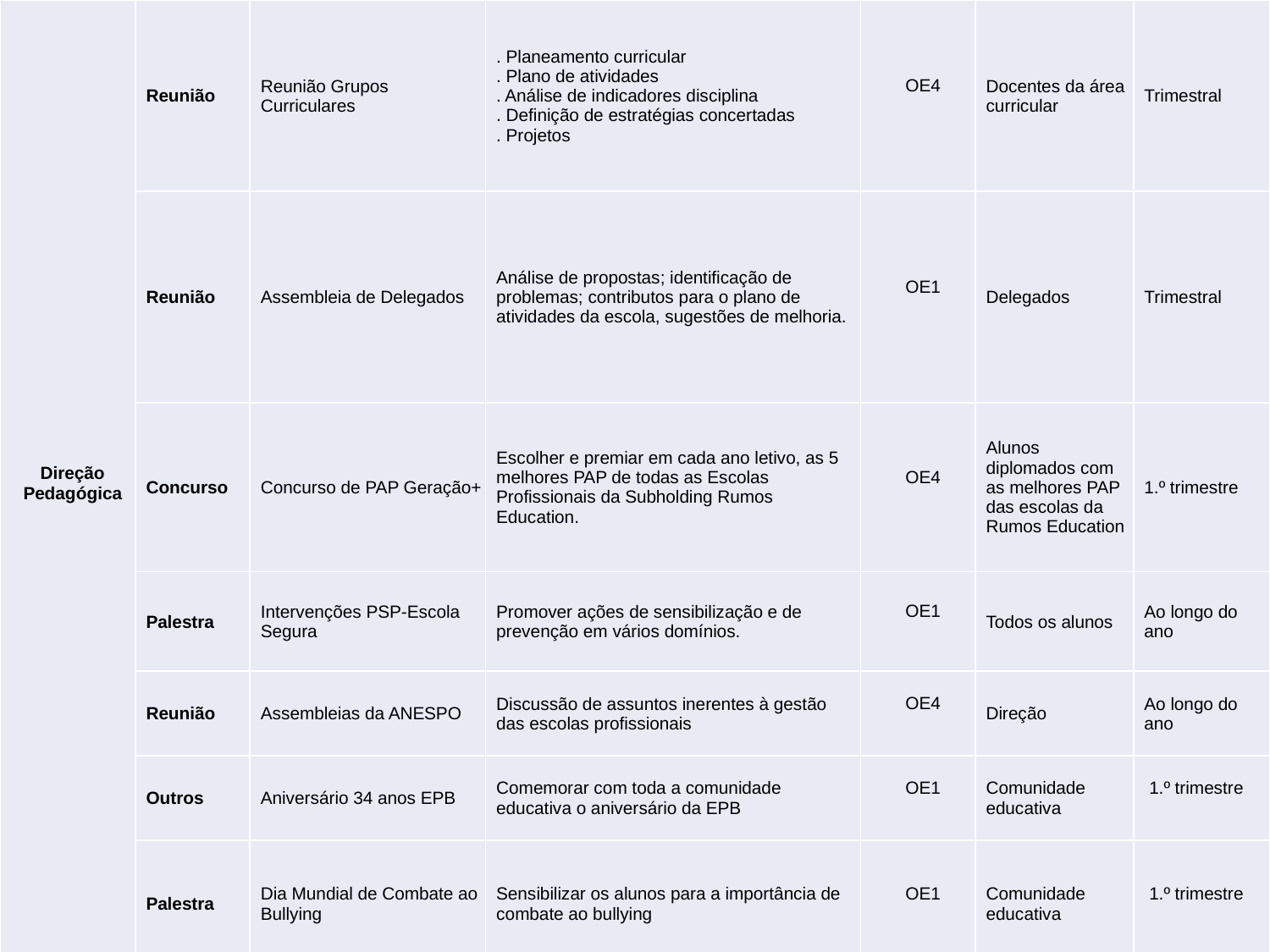

| Direção Pedagógica | Reunião | Reunião Grupos Curriculares | . Planeamento curricular . Plano de atividades . Análise de indicadores disciplina . Definição de estratégias concertadas . Projetos | OE4 | Docentes da área curricular | Trimestral |
| --- | --- | --- | --- | --- | --- | --- |
|  | Reunião | Assembleia de Delegados | Análise de propostas; identificação de problemas; contributos para o plano de atividades da escola, sugestões de melhoria. | OE1 | Delegados | Trimestral |
|  | Concurso | Concurso de PAP Geração+ | Escolher e premiar em cada ano letivo, as 5 melhores PAP de todas as Escolas Profissionais da Subholding Rumos Education. | OE4 | Alunos diplomados com as melhores PAP das escolas da Rumos Education | 1.º trimestre |
|  | Palestra | Intervenções PSP-Escola Segura | Promover ações de sensibilização e de prevenção em vários domínios. | OE1 | Todos os alunos | Ao longo do ano |
|  | Reunião | Assembleias da ANESPO | Discussão de assuntos inerentes à gestão das escolas profissionais | OE4 | Direção | Ao longo do ano |
|  | Outros | Aniversário 34 anos EPB | Comemorar com toda a comunidade educativa o aniversário da EPB | OE1 | Comunidade educativa | 1.º trimestre |
|  | Palestra | Dia Mundial de Combate ao Bullying | Sensibilizar os alunos para a importância de combate ao bullying | OE1 | Comunidade educativa | 1.º trimestre |